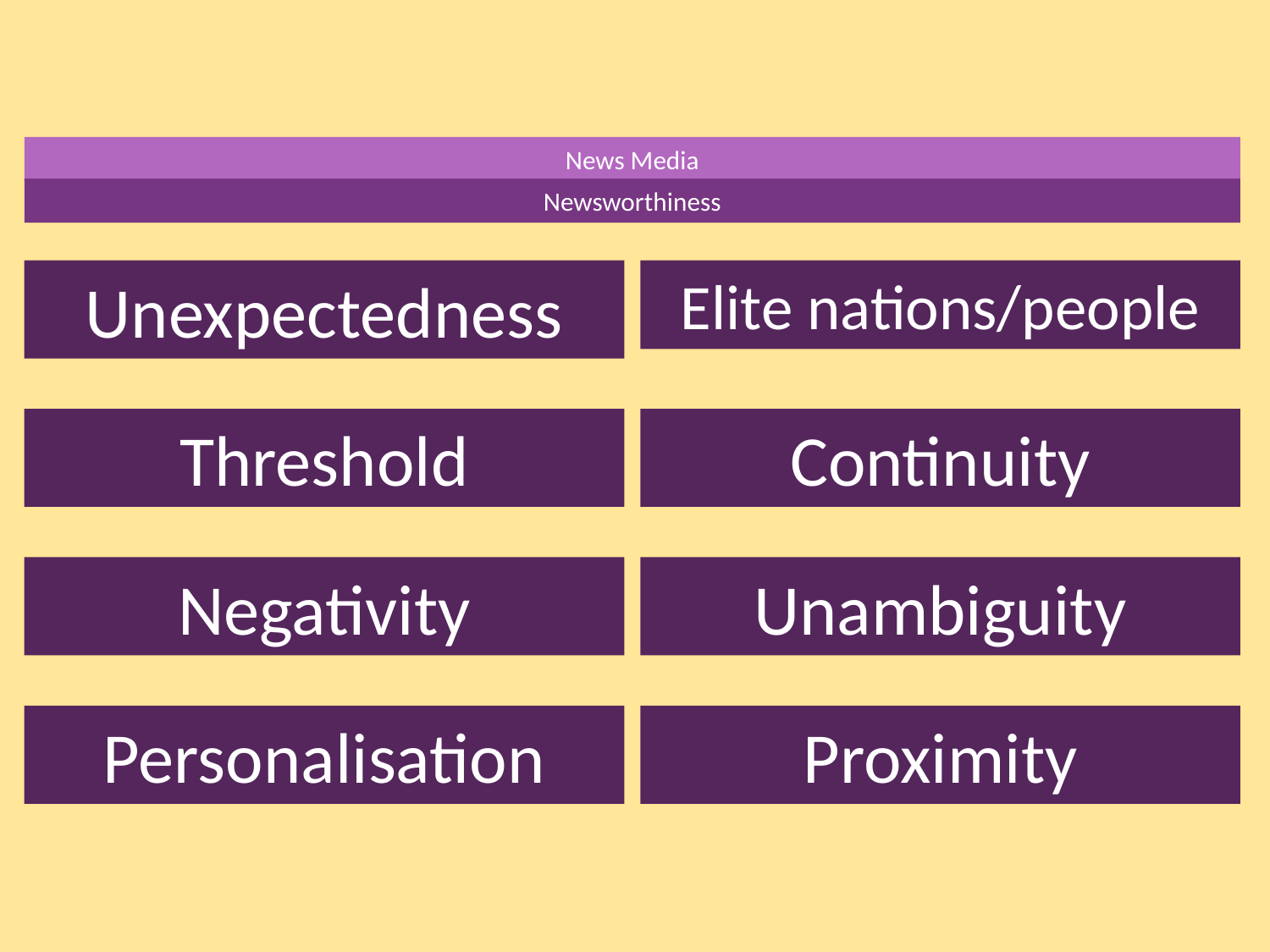

News Media
Newsworthiness
Elite nations/people
Unexpectedness
Threshold
Continuity
Negativity
Unambiguity
Personalisation
Proximity